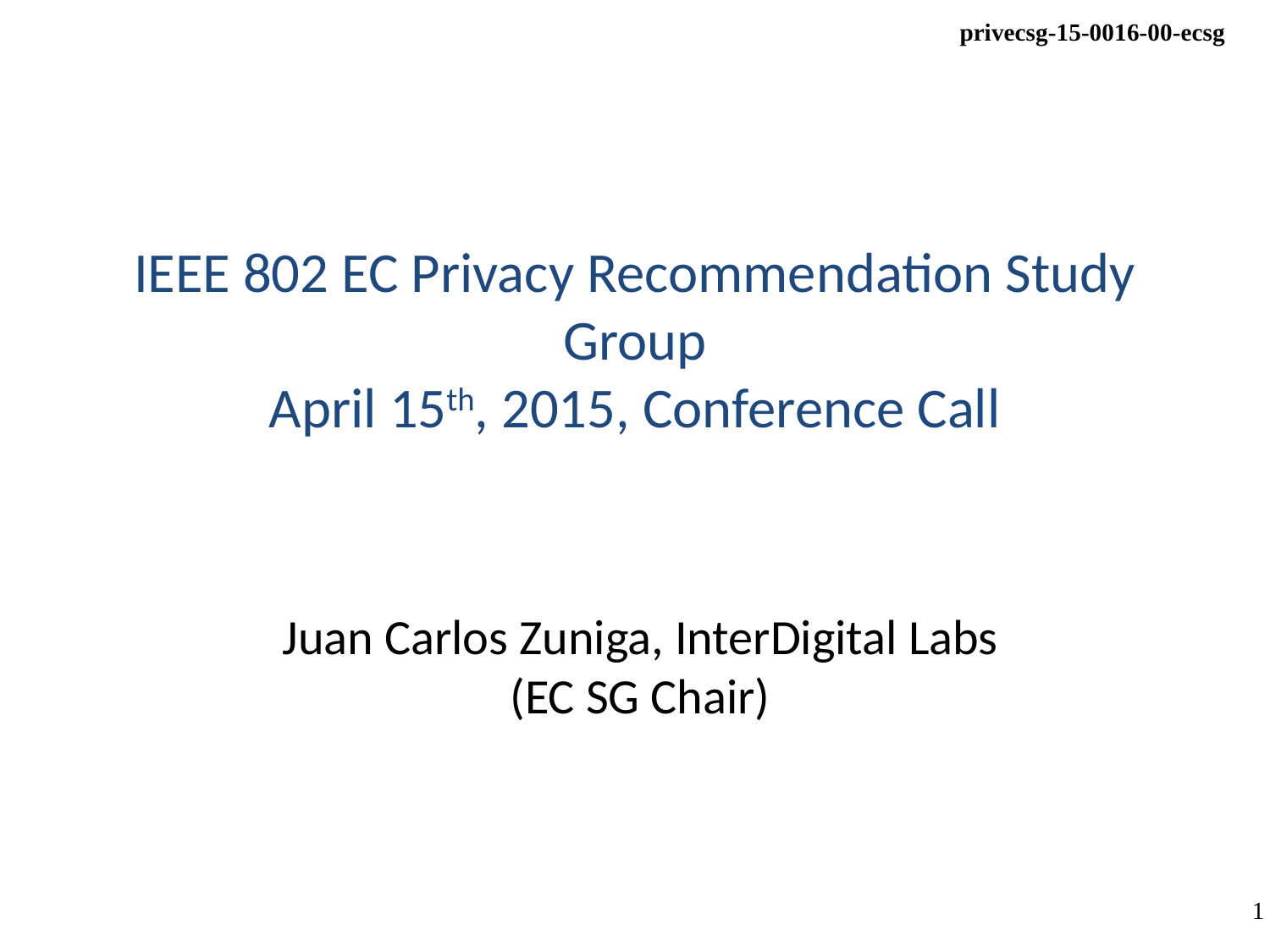

# IEEE 802 EC Privacy Recommendation Study Group April 15th, 2015, Conference Call
Juan Carlos Zuniga, InterDigital Labs
(EC SG Chair)